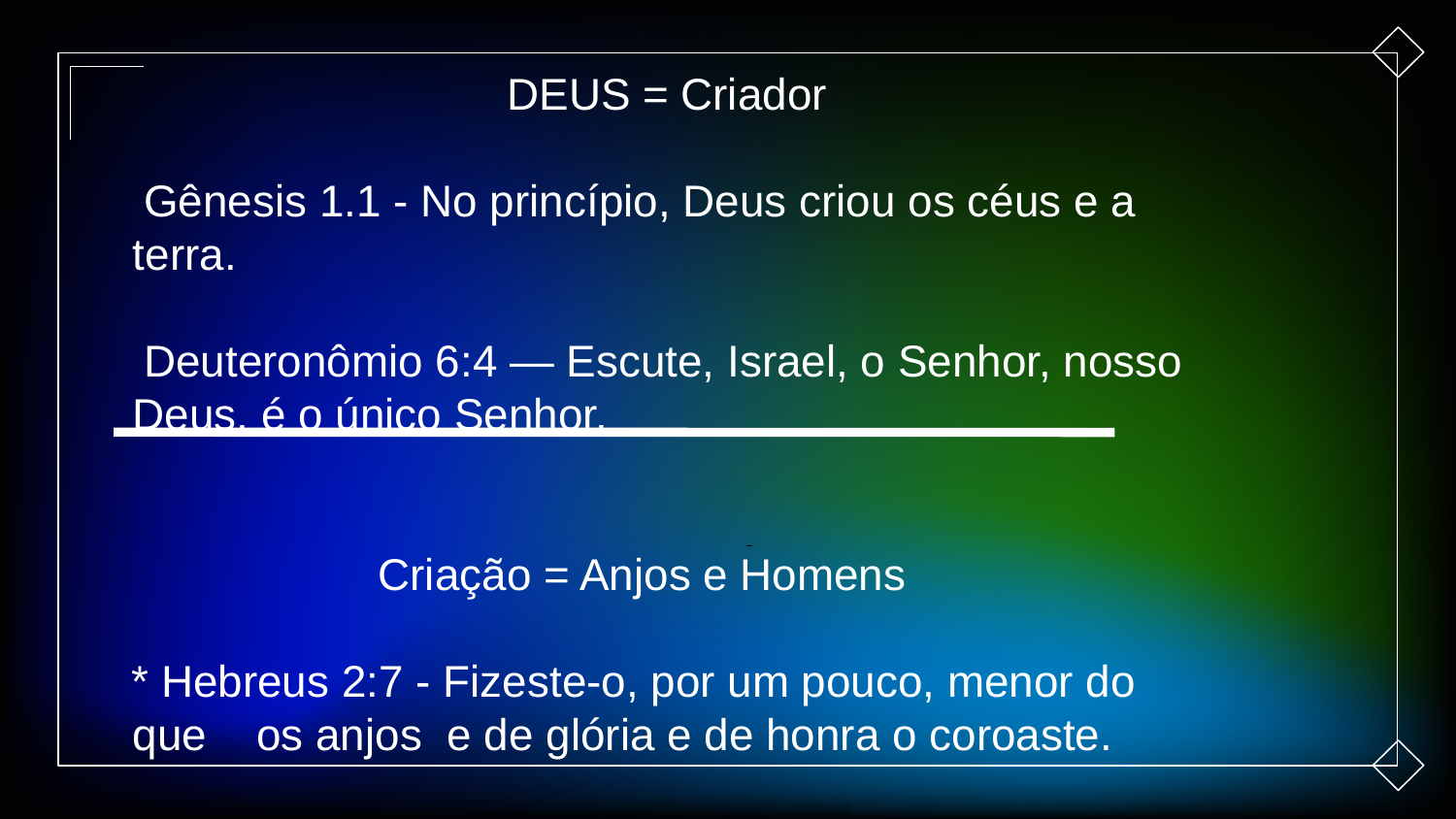

DEUS = Criador

     Gênesis 1.1 - No princípio, Deus criou os céus e a terra.

     Deuteronômio 6:4 — Escute, Israel, o Senhor, nosso Deus, é o único Senhor.

Criação = Anjos e Homens

    * Hebreus 2:7 - Fizeste-o, por um pouco, menor do que    os anjos  e de glória e de honra o coroaste.